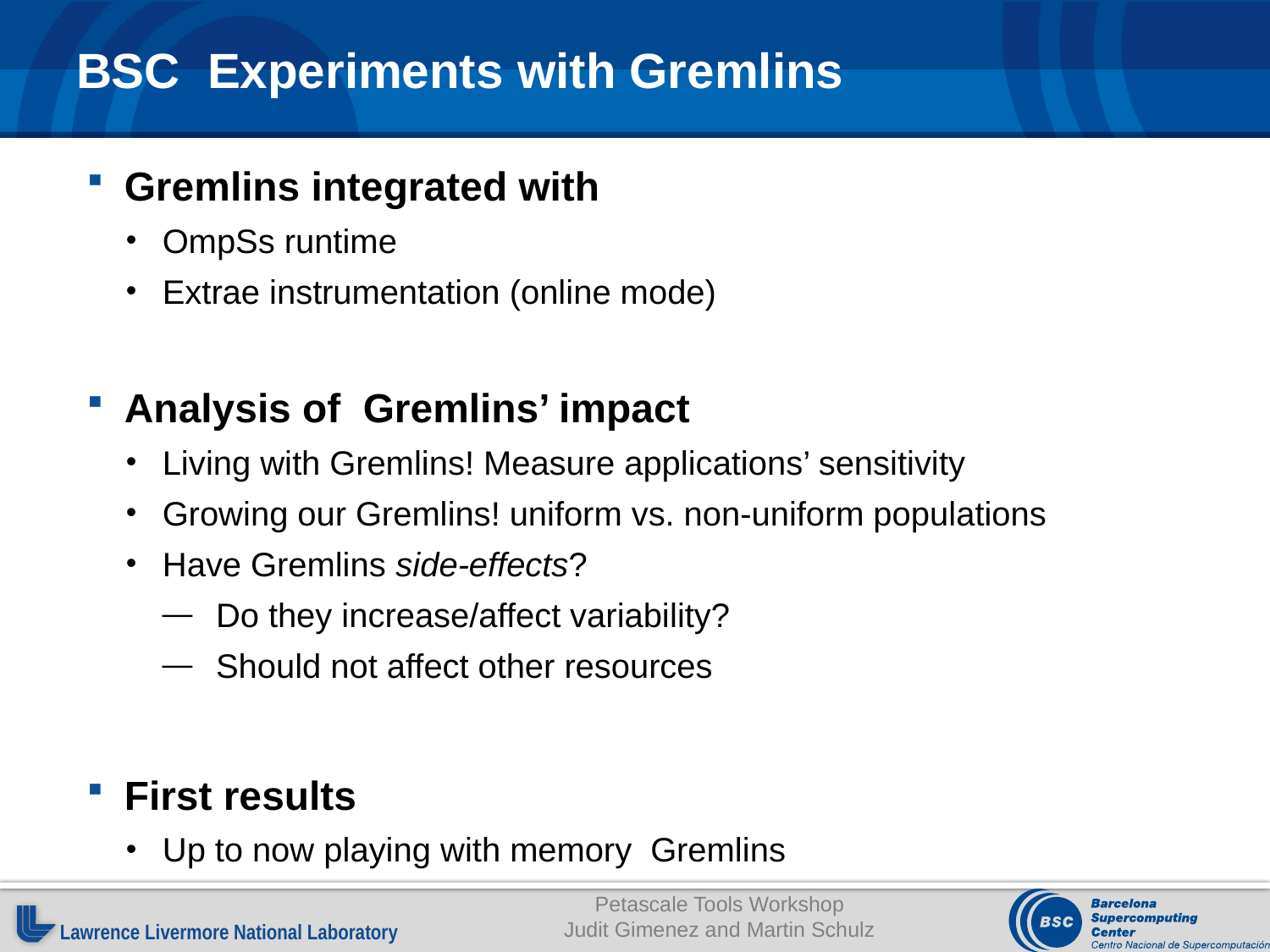

# BSC  Experiments with Gremlins
Gremlins integrated with
OmpSs runtime
Extrae instrumentation (online mode)

Analysis of  Gremlins’ impact
Living with Gremlins! Measure applications’ sensitivity
Growing our Gremlins! uniform vs. non-uniform populations
Have Gremlins side-effects?
Do they increase/affect variability?
Should not affect other resources

First results
Up to now playing with memory  Gremlins